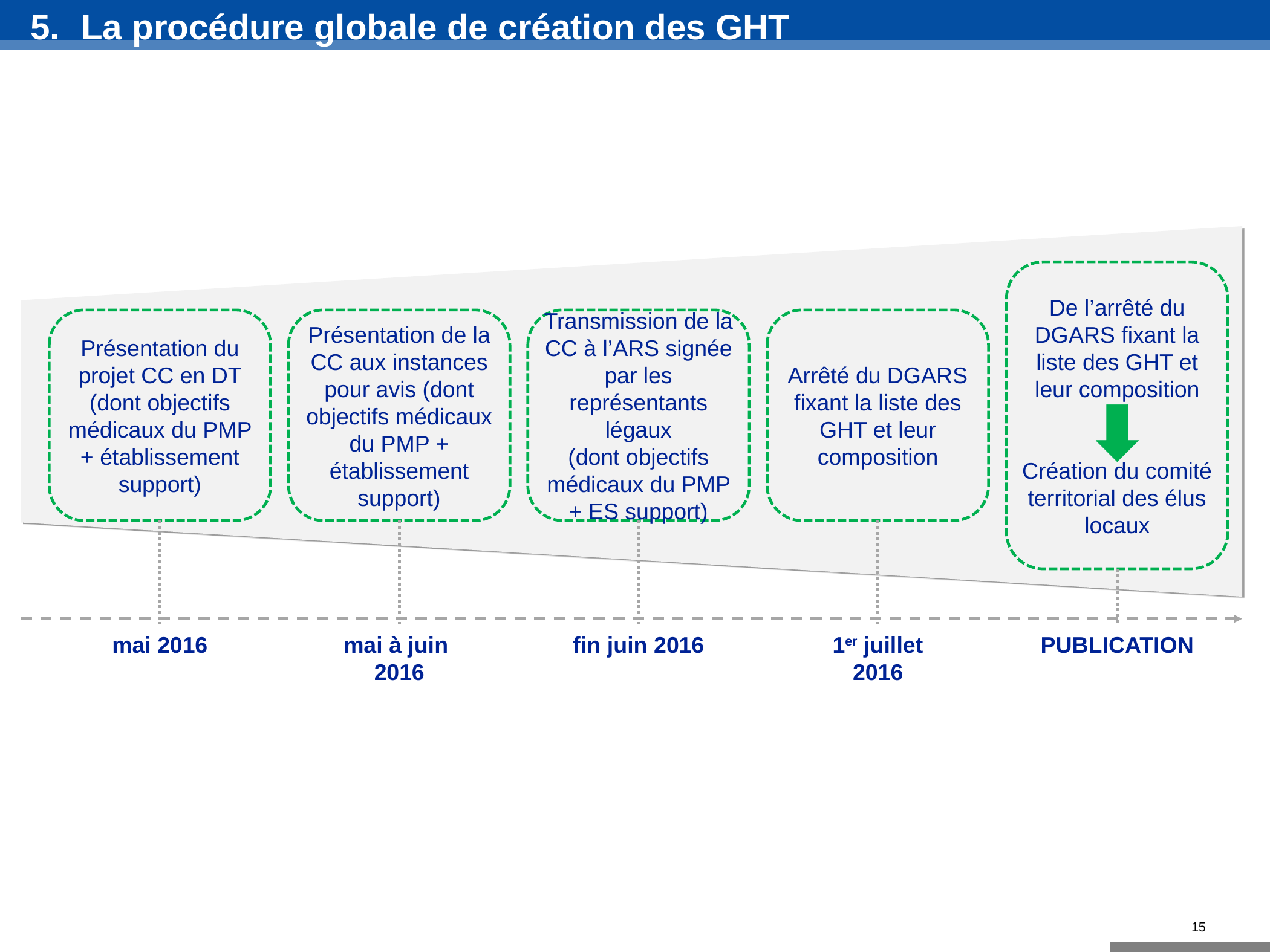

# La procédure globale de création des GHT
De l’arrêté du DGARS fixant la liste des GHT et leur composition

Création du comité territorial des élus locaux
Présentation du projet CC en DT (dont objectifs médicaux du PMP + établissement support)
Présentation de la CC aux instances pour avis (dont objectifs médicaux du PMP + établissement support)
Transmission de la CC à l’ARS signée par les représentants légaux
(dont objectifs médicaux du PMP + ES support)
Arrêté du DGARS fixant la liste des GHT et leur composition

mai 2016
mai à juin  2016
fin juin 2016
1er juillet 2016
PUBLICATION